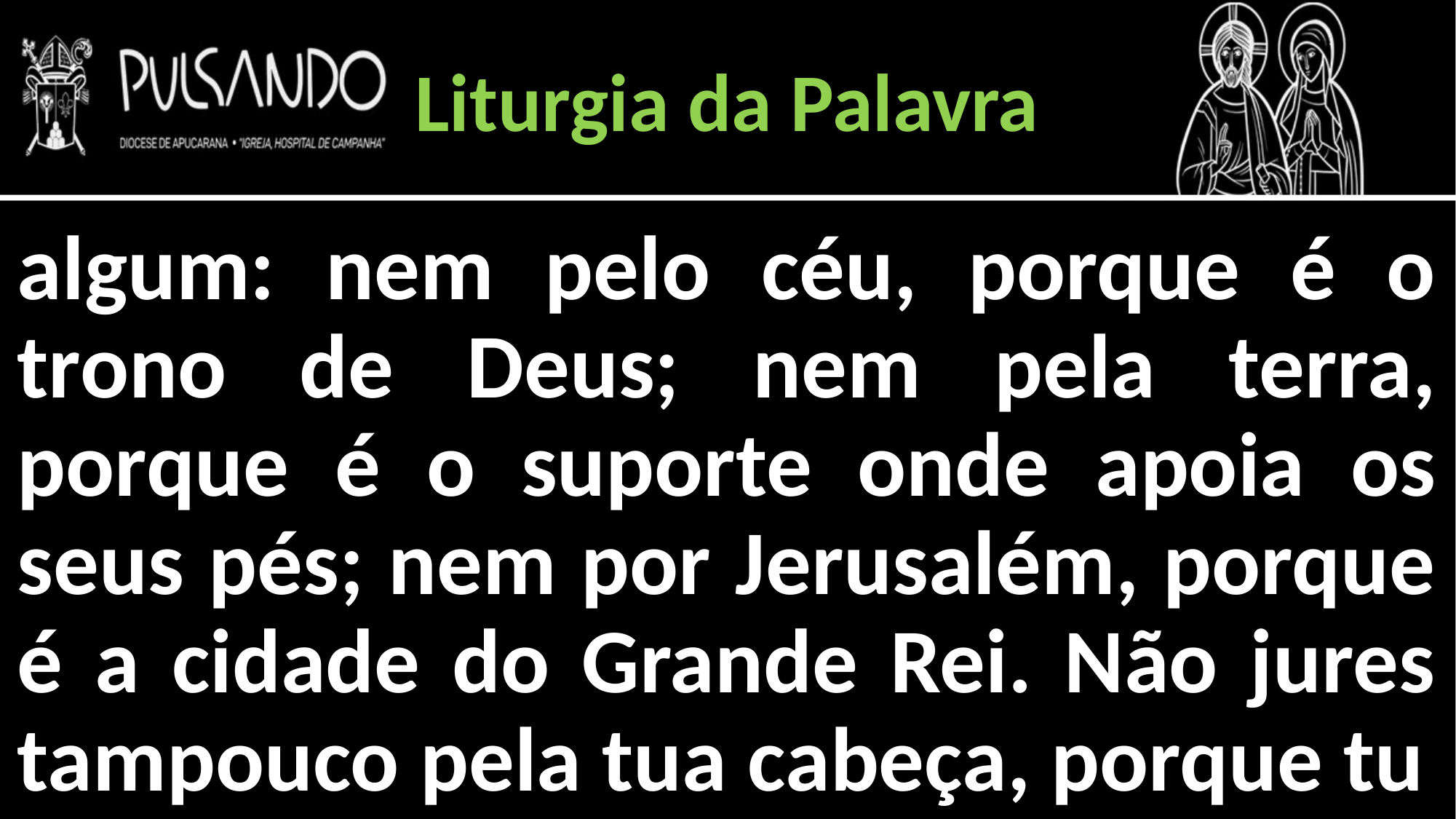

Liturgia da Palavra
algum: nem pelo céu, porque é o trono de Deus; nem pela terra, porque é o suporte onde apoia os seus pés; nem por Jerusalém, porque é a cidade do Grande Rei. Não jures tampouco pela tua cabeça, porque tu